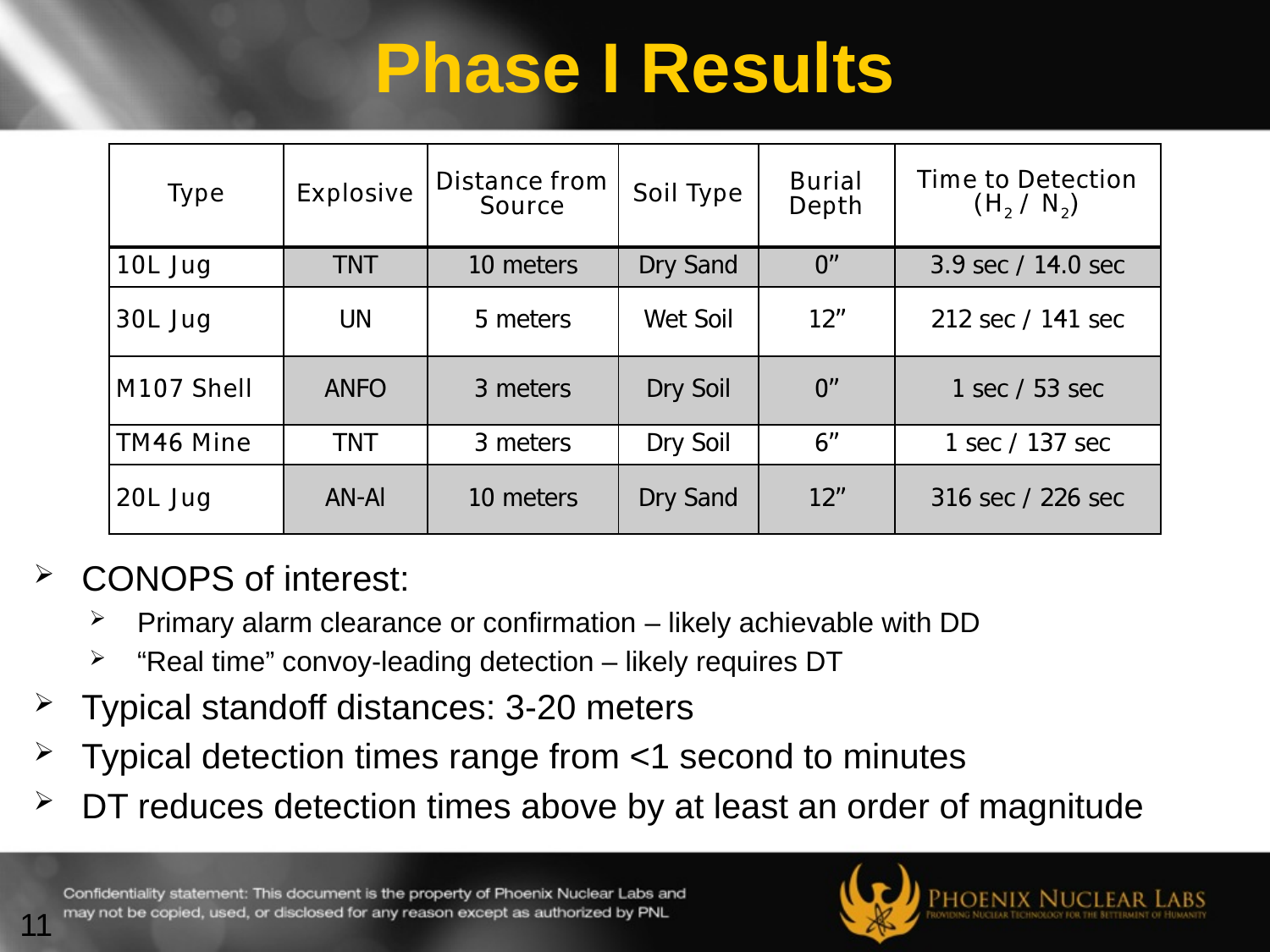

# Phase I Results
| Type | Explosive | Distance from Source | Soil Type | Burial Depth | Time to Detection (H2 / N2) |
| --- | --- | --- | --- | --- | --- |
| 10L Jug | TNT | 10 meters | Dry Sand | 0” | 3.9 sec / 14.0 sec |
| 30L Jug | UN | 5 meters | Wet Soil | 12” | 212 sec / 141 sec |
| M107 Shell | ANFO | 3 meters | Dry Soil | 0” | 1 sec / 53 sec |
| TM46 Mine | TNT | 3 meters | Dry Soil | 6” | 1 sec / 137 sec |
| 20L Jug | AN-Al | 10 meters | Dry Sand | 12” | 316 sec / 226 sec |
CONOPS of interest:
Primary alarm clearance or confirmation – likely achievable with DD
“Real time” convoy-leading detection – likely requires DT
Typical standoff distances: 3-20 meters
Typical detection times range from <1 second to minutes
DT reduces detection times above by at least an order of magnitude

11